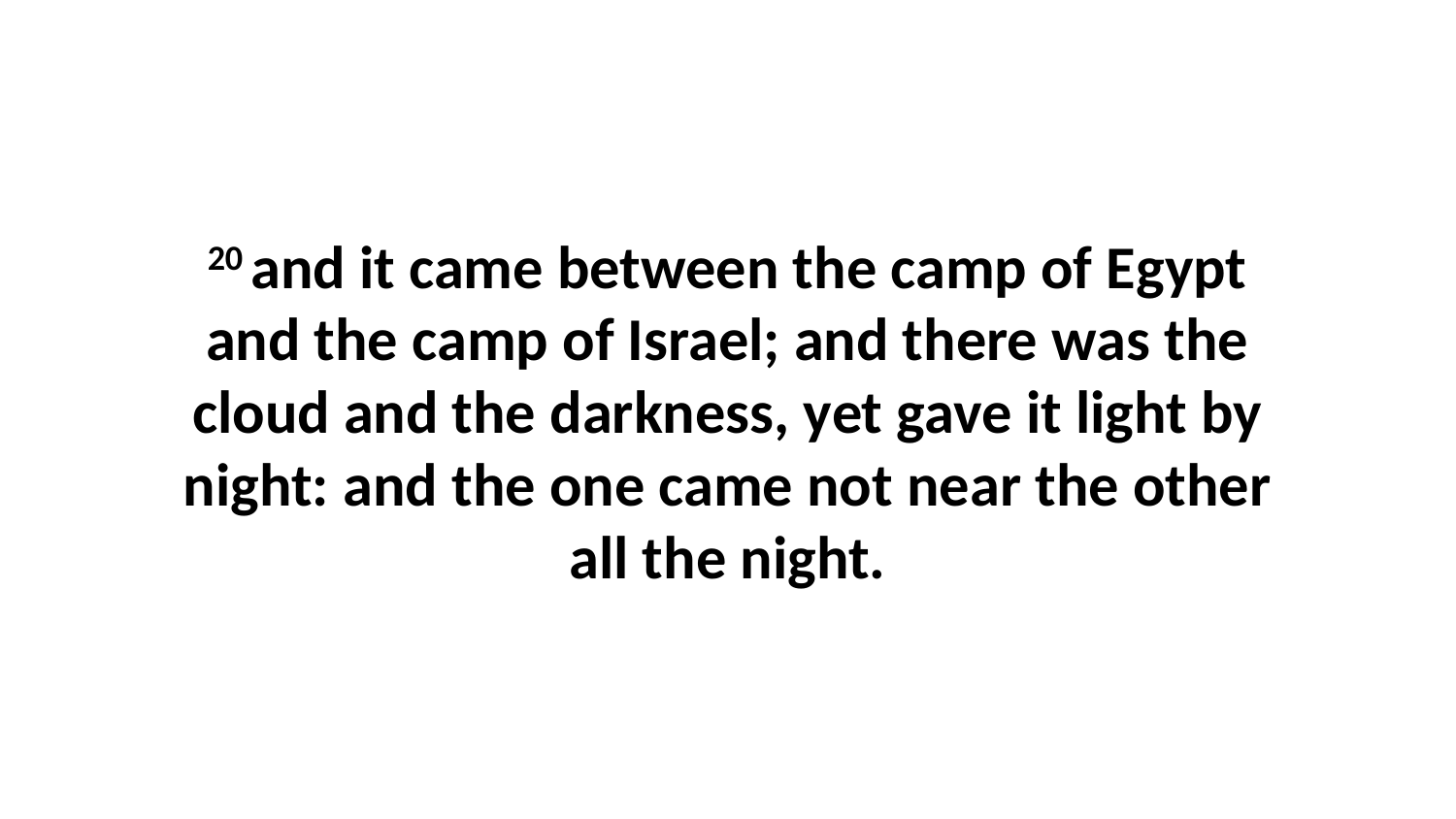

20 and it came between the camp of Egypt and the camp of Israel; and there was the cloud and the darkness, yet gave it light by night: and the one came not near the other all the night.